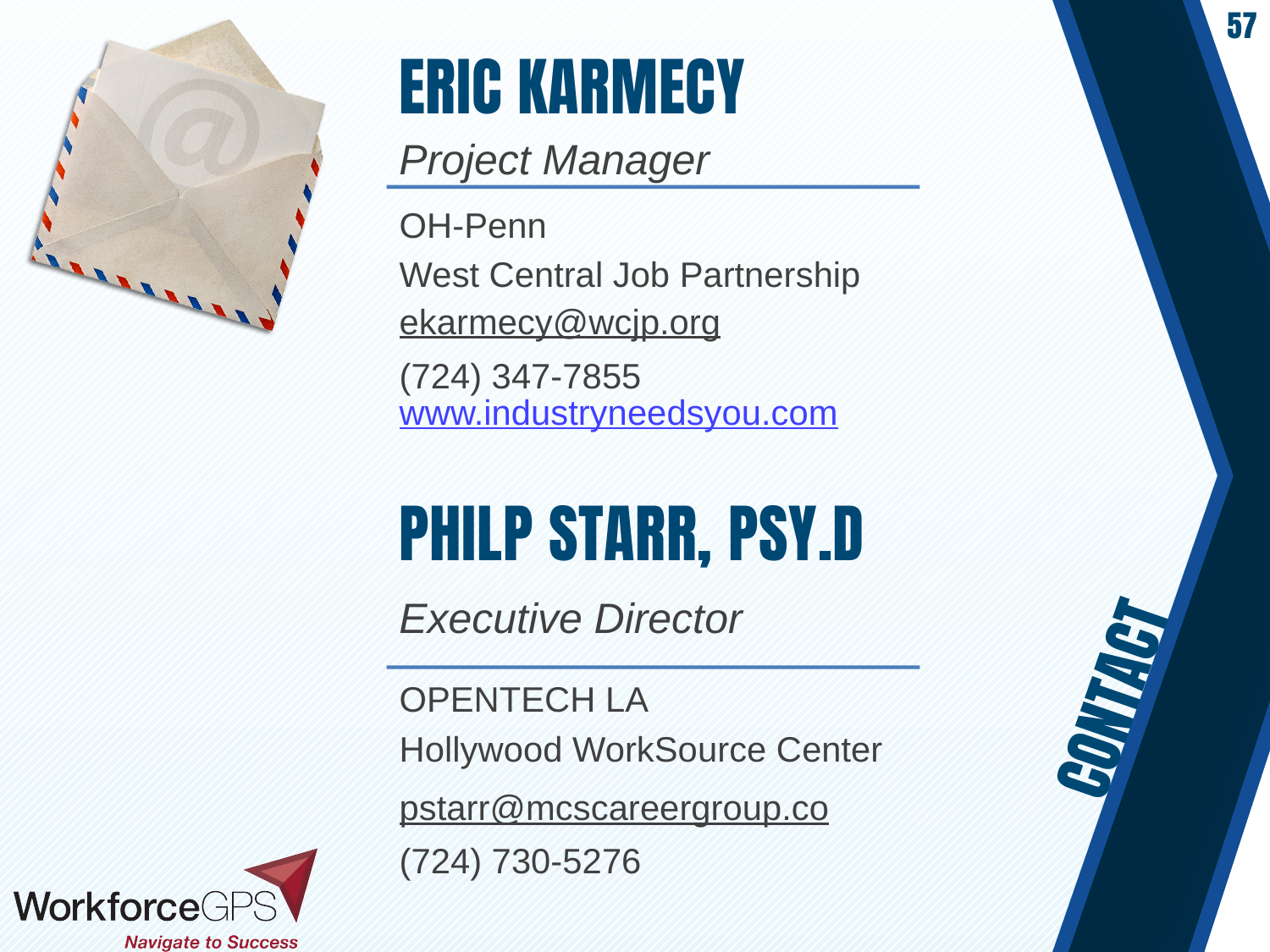

Eric Karmecy
Project Manager

OH-Penn
West Central Job Partnership
ekarmecy@wcjp.org
(724) 347-7855
www.industryneedsyou.com

Philp Starr, Psy.D
Executive Director

OPENTECH LA
Hollywood WorkSource Center

pstarr@mcscareergroup.co
(724) 730-5276